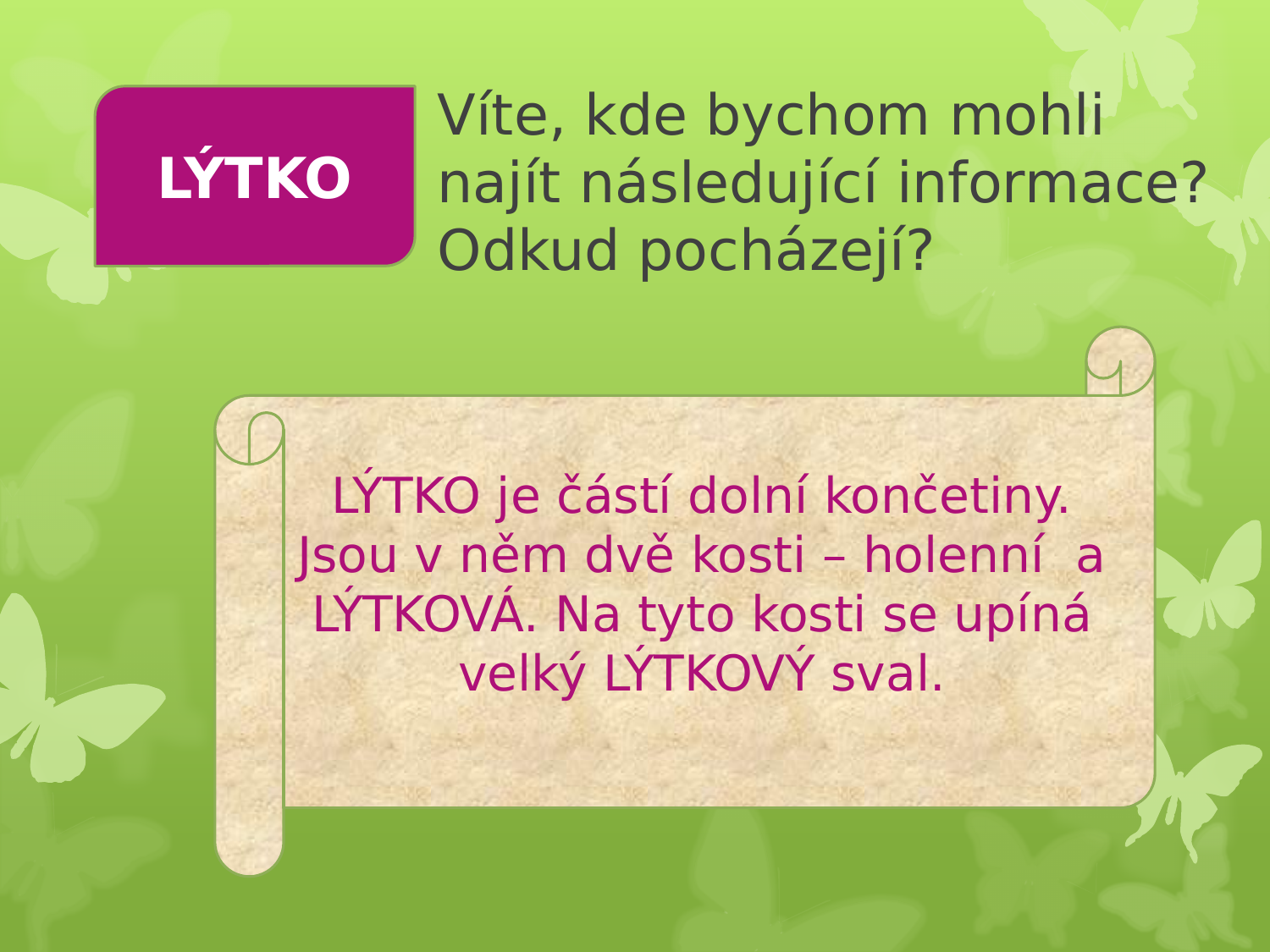

LÝTKO
# Víte, kde bychom mohli najít následující informace? Odkud pocházejí?
LÝTKO je částí dolní končetiny. Jsou v něm dvě kosti – holenní  a LÝTKOVÁ. Na tyto kosti se upíná velký LÝTKOVÝ sval.